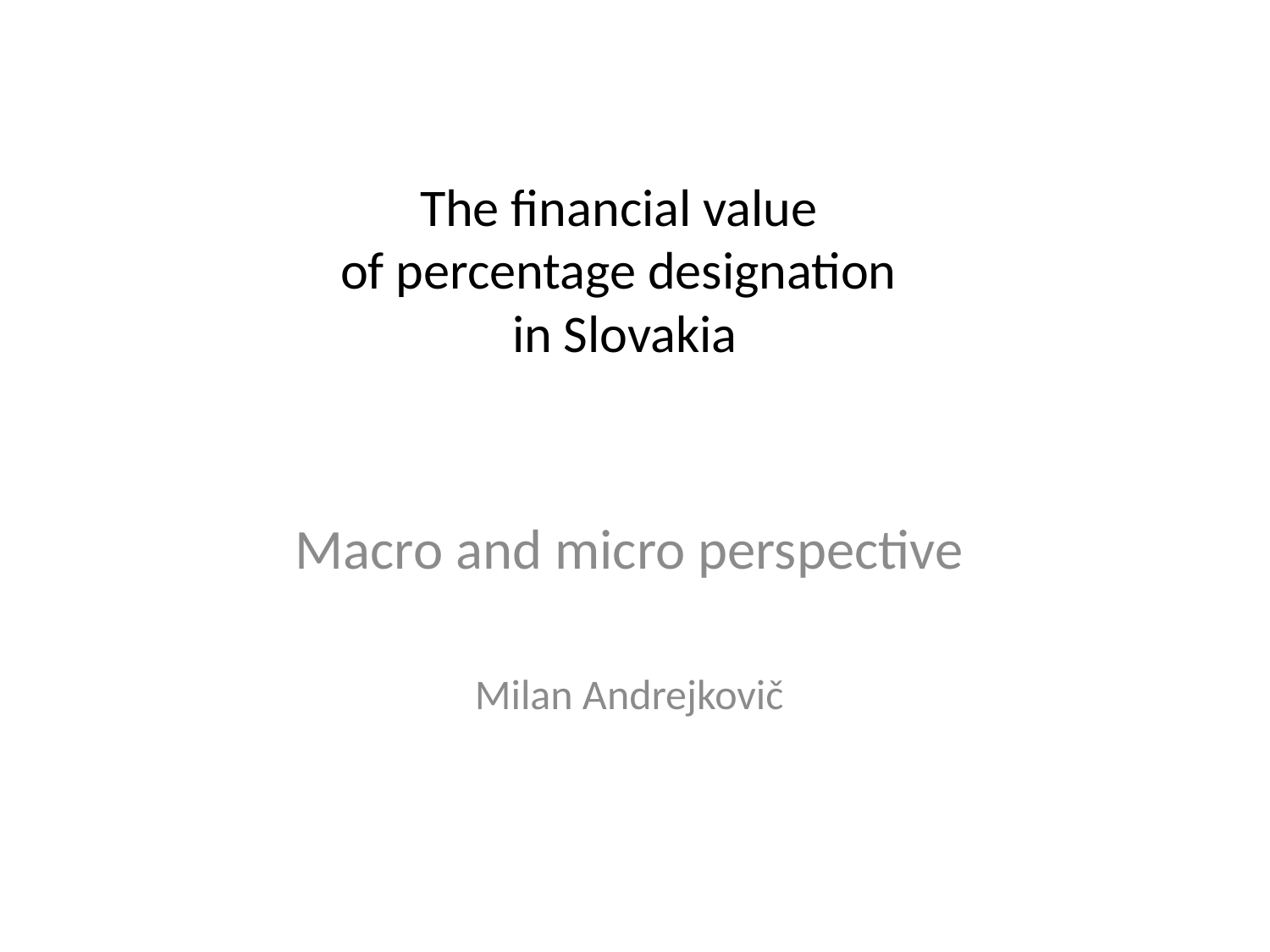

# The financial value of percentage designation in Slovakia
Macro and micro perspective

Milan Andrejkovič